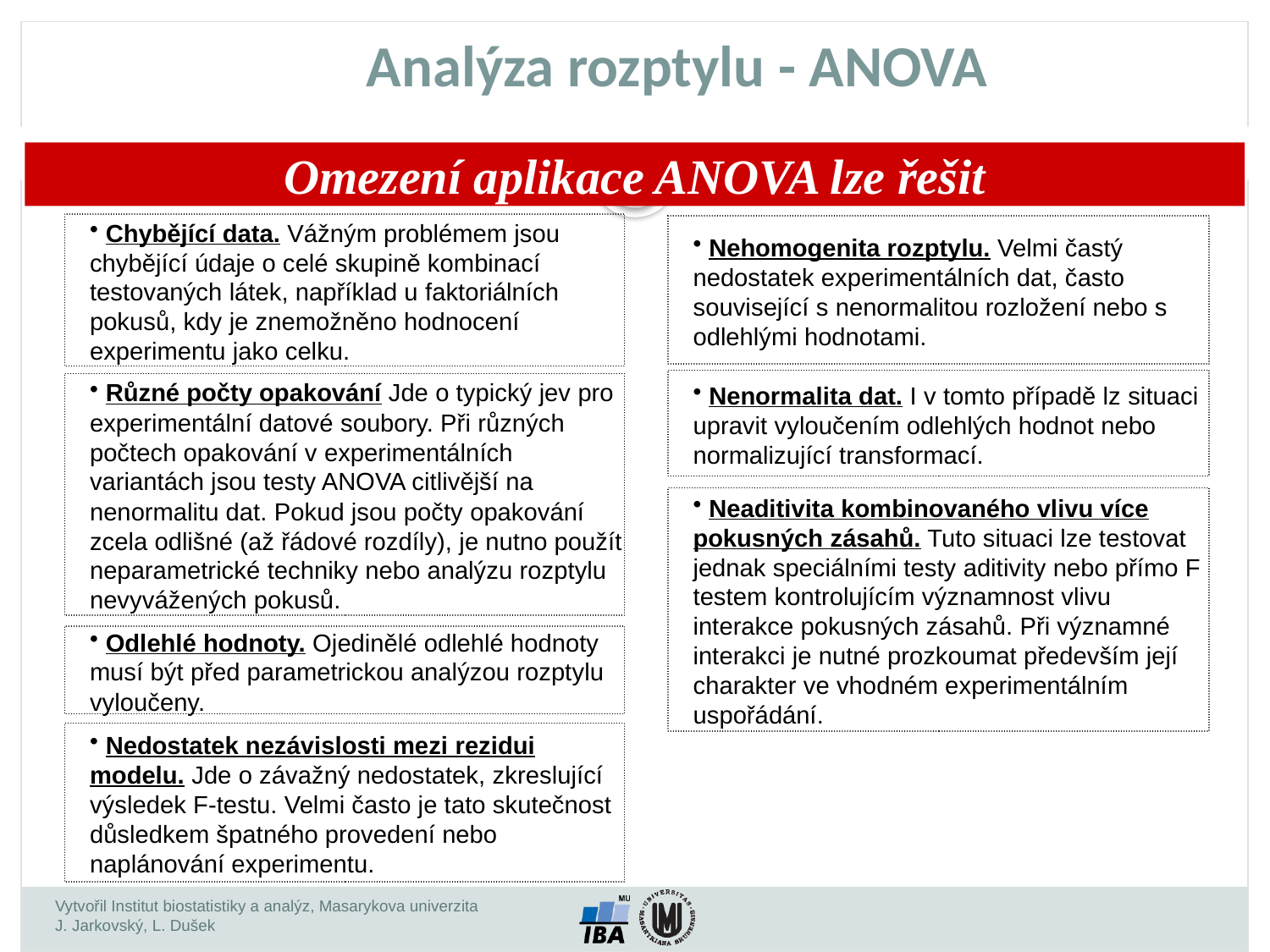

Analýza rozptylu - ANOVA

Omezení aplikace ANOVA lze řešit
 Chybějící data. Vážným problémem jsou chybějící údaje o celé skupině kombinací testovaných látek, například u faktoriálních pokusů, kdy je znemožněno hodnocení experimentu jako celku.
 Nehomogenita rozptylu. Velmi častý nedostatek experimentálních dat, často související s nenormalitou rozložení nebo s odlehlými hodnotami.
 Nenormalita dat. I v tomto případě lz situaci upravit vyloučením odlehlých hodnot nebo normalizující transformací.
 Různé počty opakování Jde o typický jev pro experimentální datové soubory. Při různých počtech opakování v experimentálních variantách jsou testy ANOVA citlivější na nenormalitu dat. Pokud jsou počty opakování zcela odlišné (až řádové rozdíly), je nutno použít neparametrické techniky nebo analýzu rozptylu nevyvážených pokusů.
 Neaditivita kombinovaného vlivu více pokusných zásahů. Tuto situaci lze testovat jednak speciálními testy aditivity nebo přímo F testem kontrolujícím významnost vlivu interakce pokusných zásahů. Při významné interakci je nutné prozkoumat především její charakter ve vhodném experimentálním uspořádání.
 Odlehlé hodnoty. Ojedinělé odlehlé hodnoty musí být před parametrickou analýzou rozptylu vyloučeny.
 Nedostatek nezávislosti mezi rezidui modelu. Jde o závažný nedostatek, zkreslující výsledek F-testu. Velmi často je tato skutečnost důsledkem špatného provedení nebo naplánování experimentu.
Vytvořil Institut biostatistiky a analýz, Masarykova univerzita
J. Jarkovský, L. Dušek